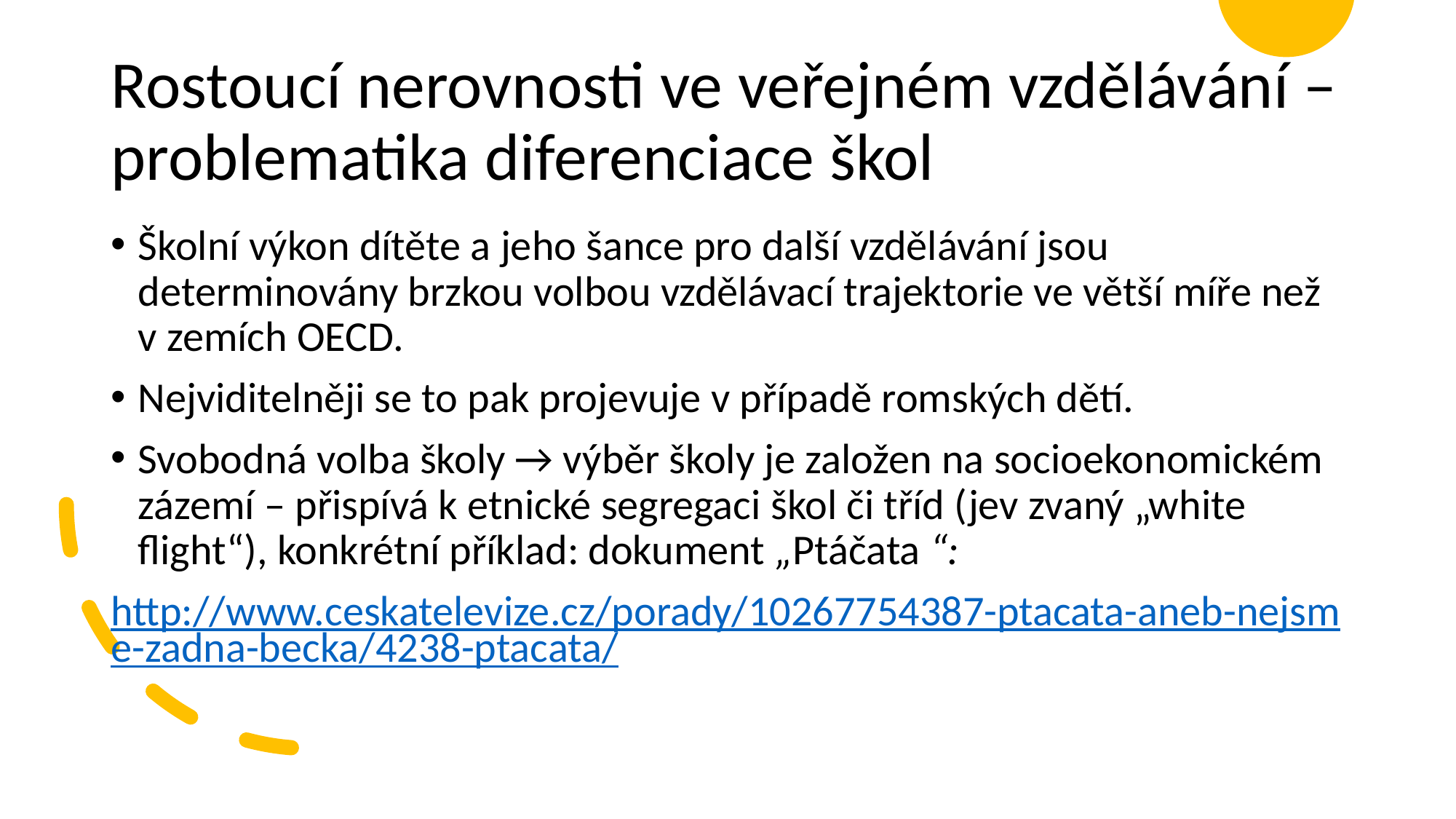

# Rostoucí nerovnosti ve veřejném vzdělávání – problematika diferenciace škol
Školní výkon dítěte a jeho šance pro další vzdělávání jsou determinovány brzkou volbou vzdělávací trajektorie ve větší míře než v zemích OECD.
Nejviditelněji se to pak projevuje v případě romských dětí.
Svobodná volba školy → výběr školy je založen na socioekonomickém zázemí – přispívá k etnické segregaci škol či tříd (jev zvaný „white flight“), konkrétní příklad: dokument „Ptáčata “:
http://www.ceskatelevize.cz/porady/10267754387-ptacata-aneb-nejsme-zadna-becka/4238-ptacata/